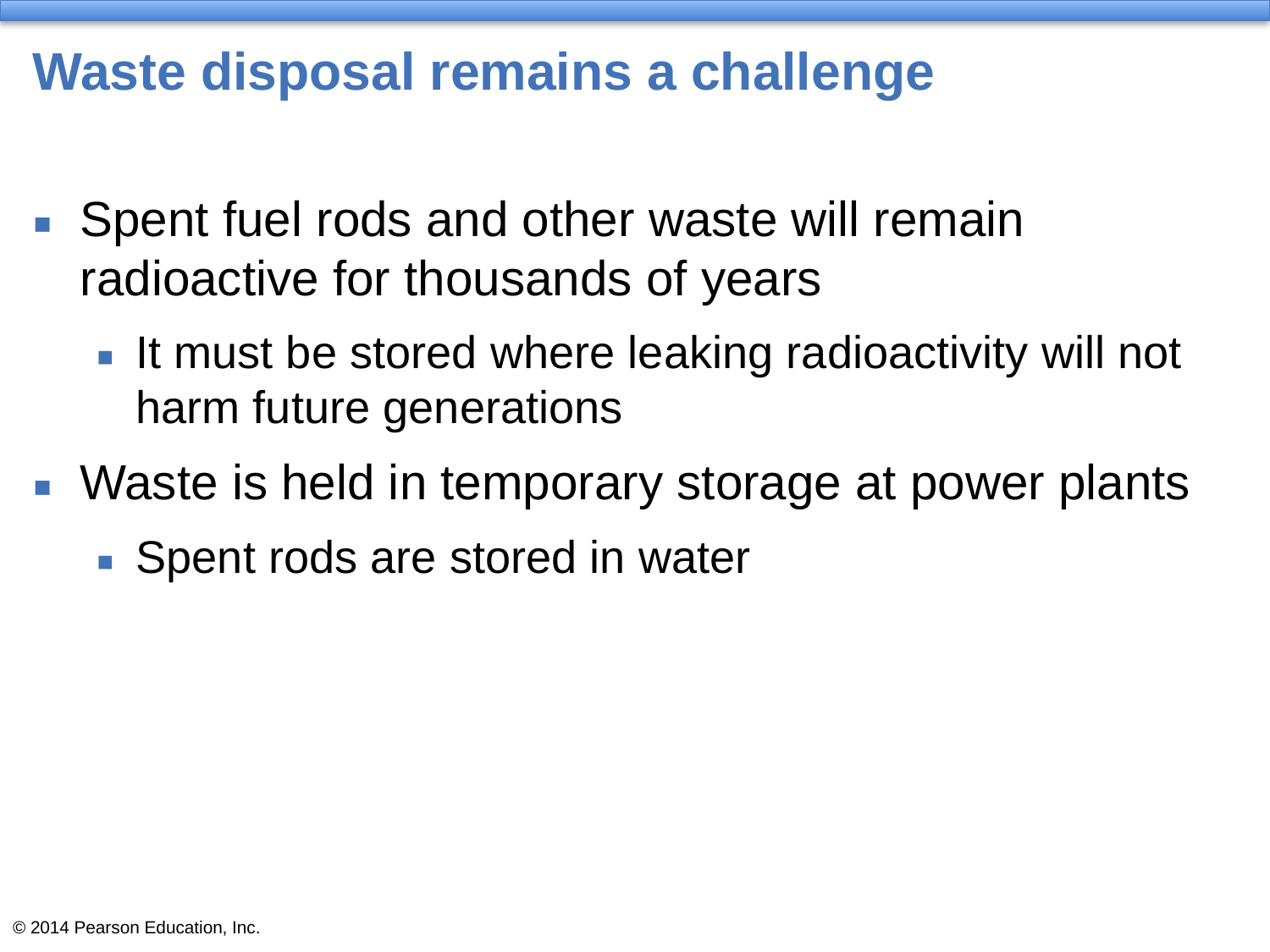

# Waste disposal remains a challenge
Spent fuel rods and other waste will remain radioactive for thousands of years
It must be stored where leaking radioactivity will not harm future generations
Waste is held in temporary storage at power plants
Spent rods are stored in water